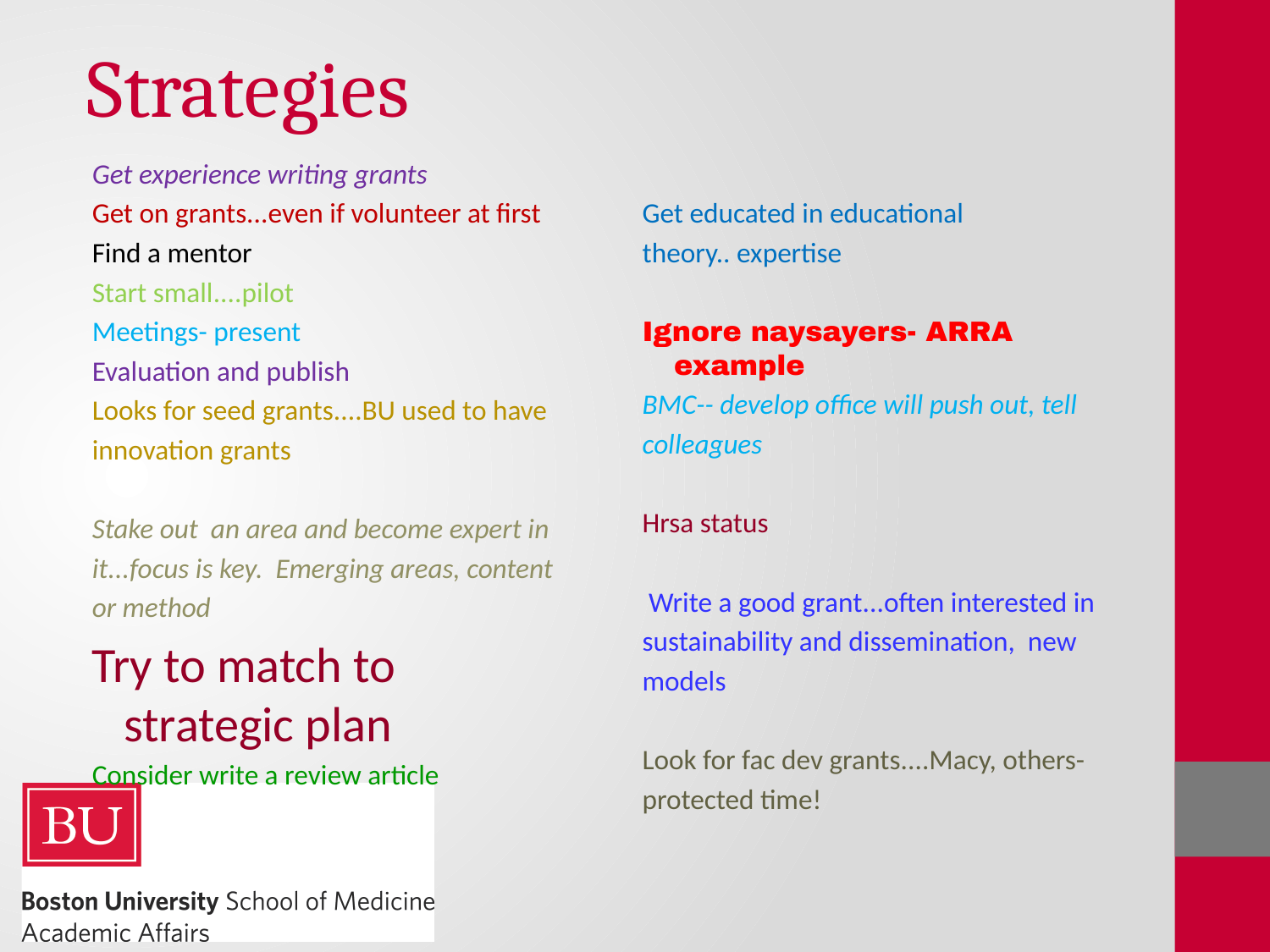

# Strategies
Get experience writing grants
Get on grants...even if volunteer at first
Find a mentor
Start small....pilot
Meetings- present
Evaluation and publish
Looks for seed grants....BU used to have
innovation grants

Stake out  an area and become expert in
it...focus is key.  Emerging areas, content
or method
Try to match to strategic plan
Consider write a review article

Get educated in educational
theory.. expertise

Ignore naysayers- ARRA example
BMC-- develop office will push out, tell
colleagues

Hrsa status

 Write a good grant...often interested in
sustainability and dissemination,  new
models

Look for fac dev grants....Macy, others-
protected time!